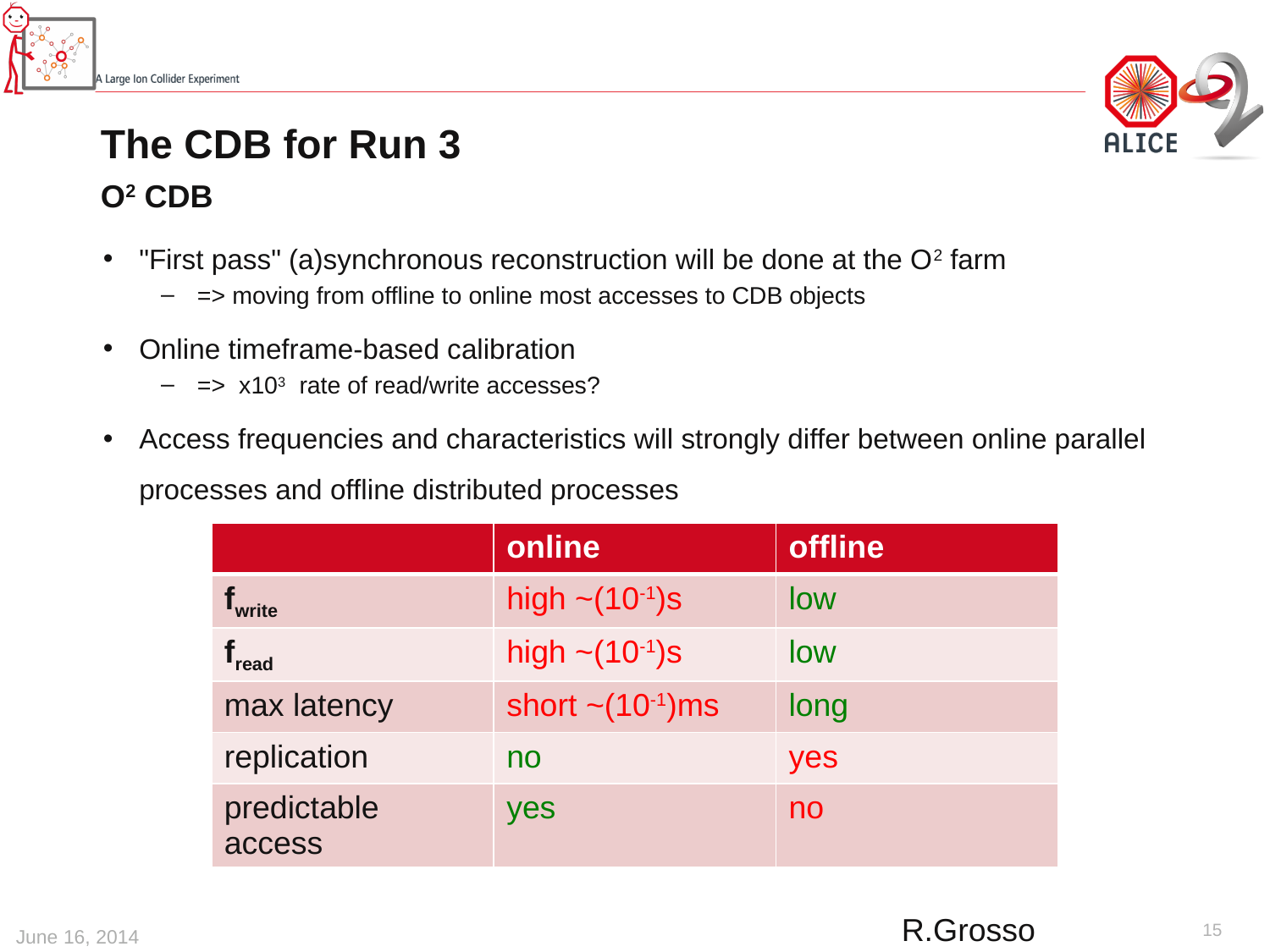

# The CDB for Run 3
O2 CDB
"First pass" (a)synchronous reconstruction will be done at the O2 farm
=> moving from offline to online most accesses to CDB objects
Online timeframe-based calibration
=>  x103  rate of read/write accesses?
Access frequencies and characteristics will strongly differ between online parallel processes and offline distributed processes
|  | online | offline |
| --- | --- | --- |
| fwrite | high ~(10-1)s | low |
| fread | high ~(10-1)s | low |
| max latency | short ~(10-1)ms | long |
| replication | no | yes |
| predictable access | yes | no |
R.Grosso
15